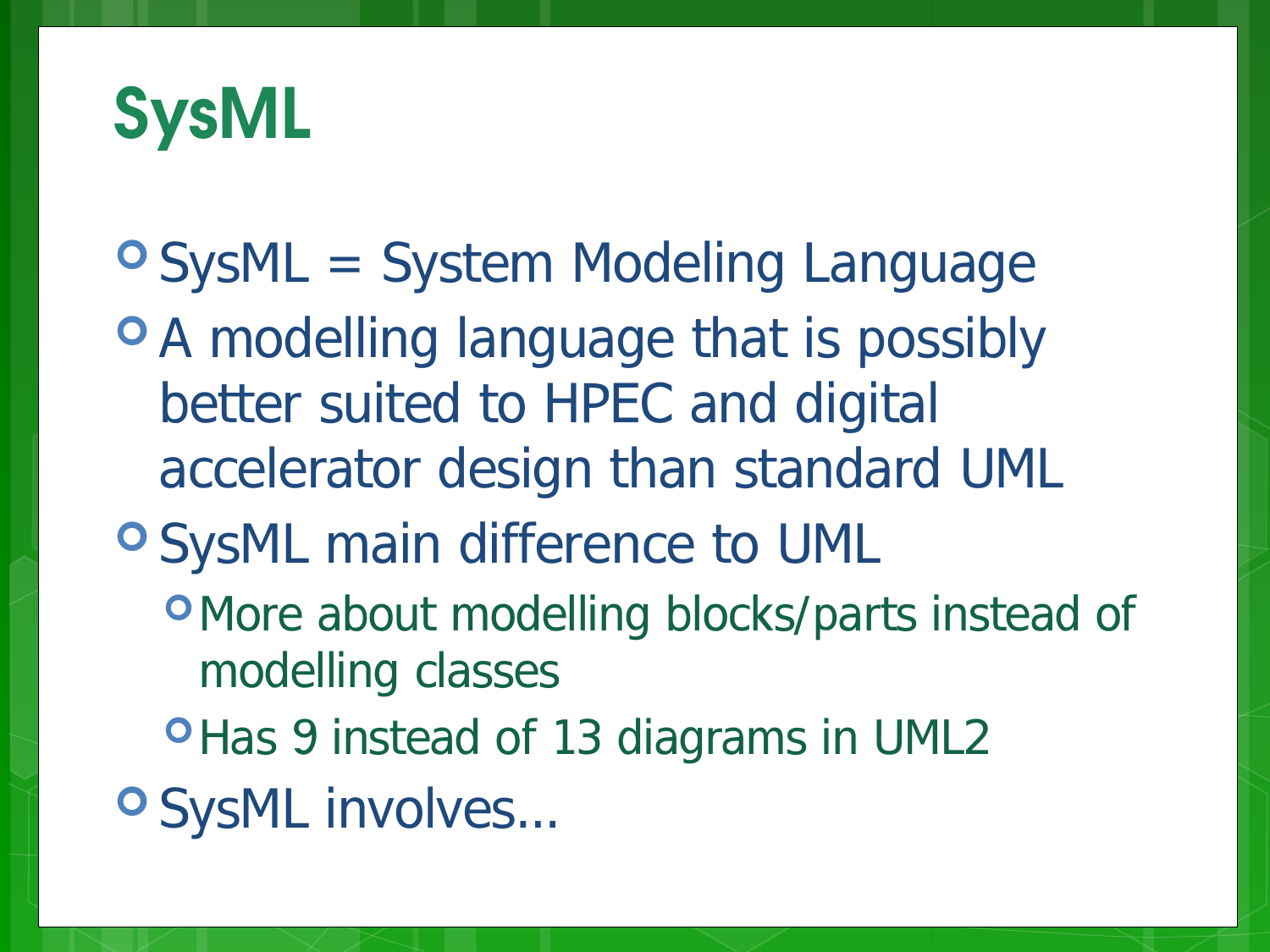

# SysML
SysML = System Modeling Language
A modelling language that is possibly better suited to HPEC and digital accelerator design than standard UML
SysML main difference to UML
More about modelling blocks/parts instead of modelling classes
Has 9 instead of 13 diagrams in UML2
SysML involves…